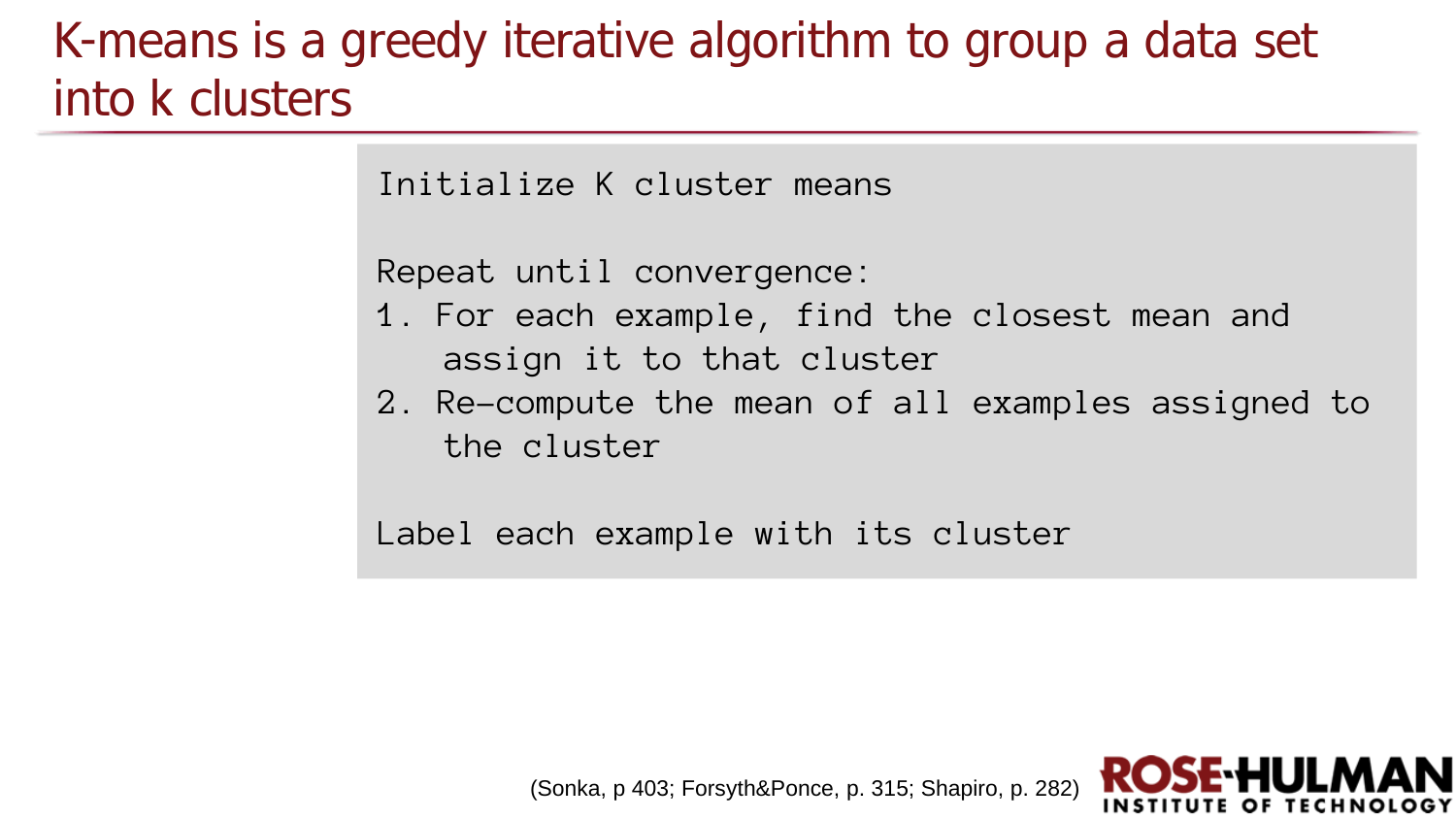

# K-means is a greedy iterative algorithm to group a data set into k clusters
Initialize K cluster means

Repeat until convergence:
1. For each example, find the closest mean and assign it to that cluster
2. Re-compute the mean of all examples assigned to the cluster

Label each example with its cluster
(Sonka, p 403; Forsyth&Ponce, p. 315; Shapiro, p. 282)